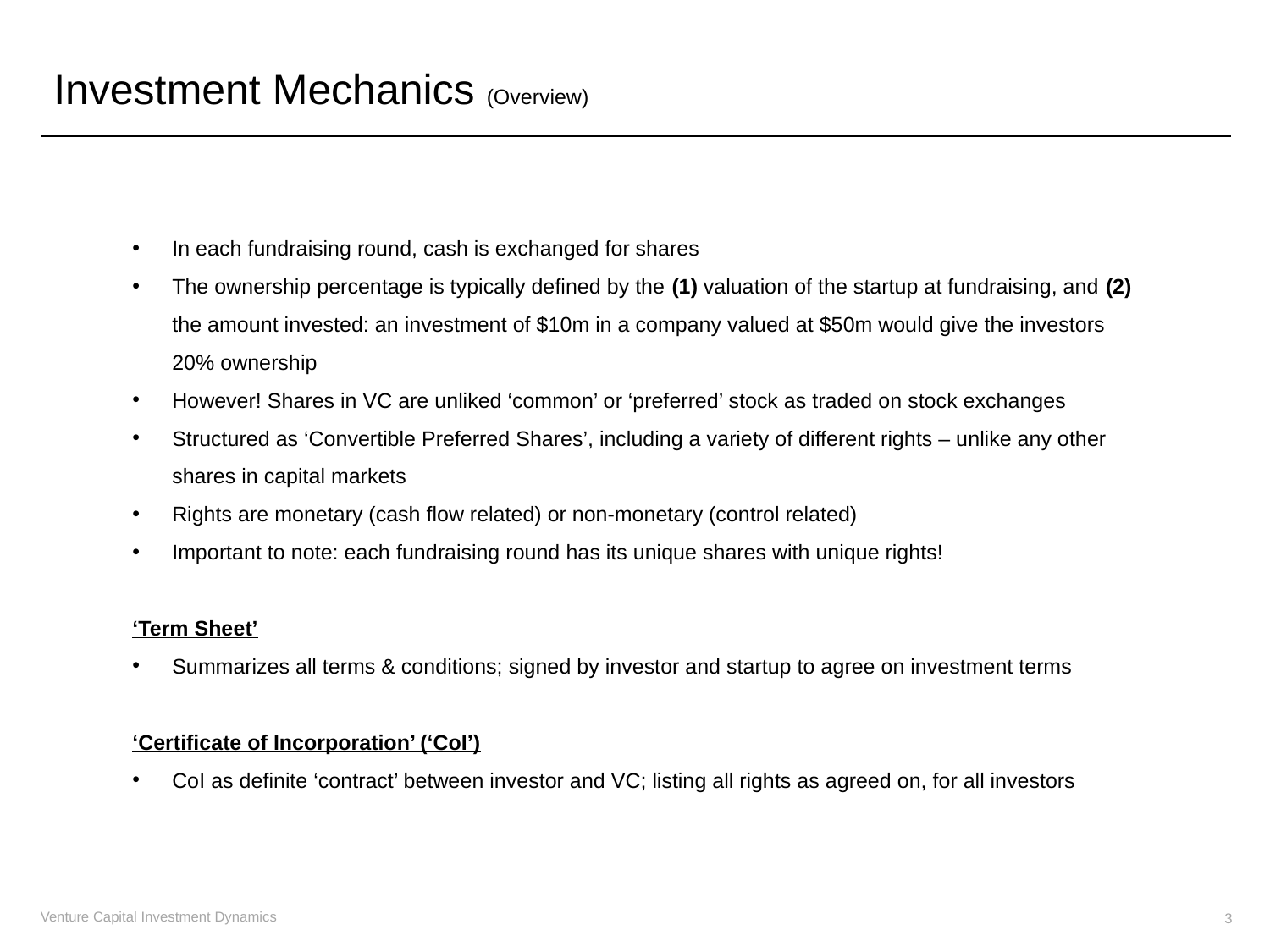

Investment Mechanics (Overview)
In each fundraising round, cash is exchanged for shares
The ownership percentage is typically defined by the (1) valuation of the startup at fundraising, and (2) the amount invested: an investment of $10m in a company valued at $50m would give the investors 20% ownership
However! Shares in VC are unliked ‘common’ or ‘preferred’ stock as traded on stock exchanges
Structured as ‘Convertible Preferred Shares’, including a variety of different rights – unlike any other shares in capital markets
Rights are monetary (cash flow related) or non-monetary (control related)
Important to note: each fundraising round has its unique shares with unique rights!

‘Term Sheet’
Summarizes all terms & conditions; signed by investor and startup to agree on investment terms

‘Certificate of Incorporation’ (‘CoI’)
CoI as definite ‘contract’ between investor and VC; listing all rights as agreed on, for all investors
3